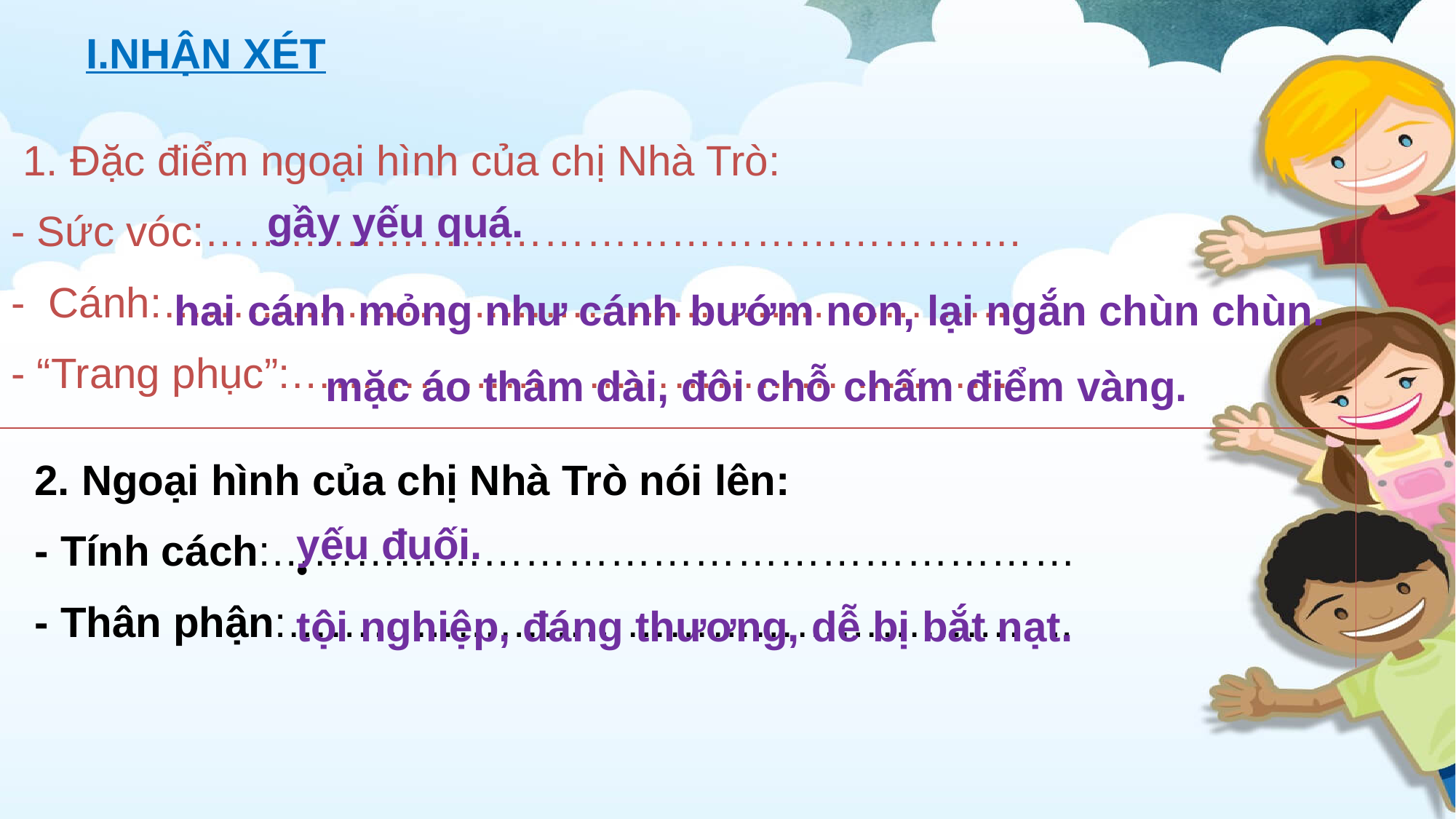

I.NHẬN XÉT
| 1. Đặc điểm ngoại hình của chị Nhà Trò: - Sức vóc:…………………………………………………. - Cánh:……………………………………………………. - “Trang phục”:…………………………………………… |
| --- |
| 2. Ngoại hình của chị Nhà Trò nói lên: - Tính cách:………………………………………………… - Thân phận:……………………………………………….. |
gầy yếu quá.
hai cánh mỏng như cánh bướm non, lại ngắn chùn chùn.
mặc áo thâm dài, đôi chỗ chấm điểm vàng.
yếu đuối.

tội nghiệp, đáng thương, dễ bị bắt nạt.